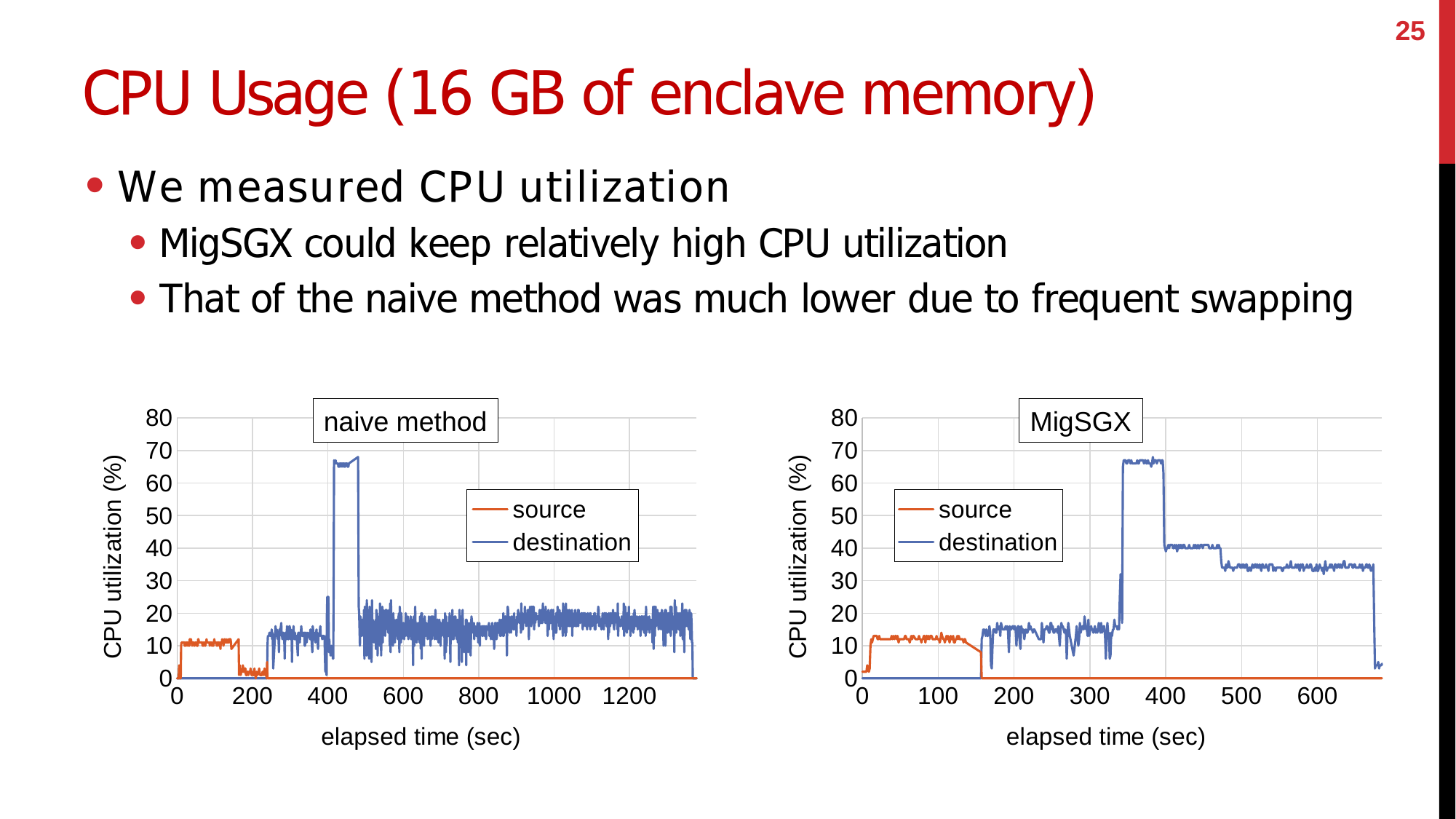

25
# CPU Usage (16 GB of enclave memory)
We measured CPU utilization
MigSGX could keep relatively high CPU utilization
That of the naive method was much lower due to frequent swapping

### Chart

| Category | source | destination |
|---|---|---|

### Chart

| Category | source | destination |
|---|---|---|
naive method
MigSGX